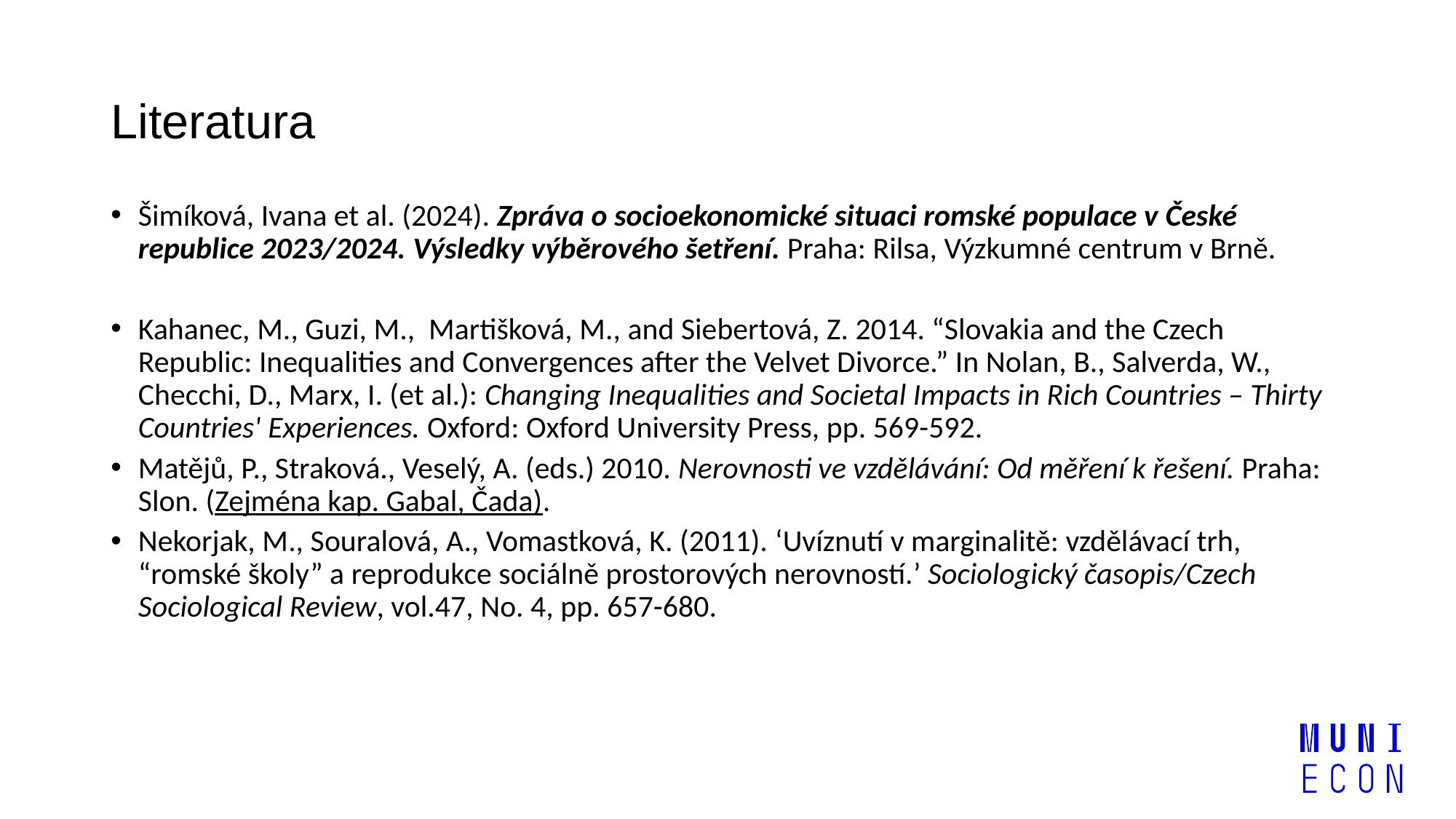

# Literatura
Šimíková, Ivana et al. (2024). Zpráva o socioekonomické situaci romské populace v České republice 2023/2024. Výsledky výběrového šetření. Praha: Rilsa, Výzkumné centrum v Brně.

Kahanec, M., Guzi, M.,  Martišková, M., and Siebertová, Z. 2014. “Slovakia and the Czech Republic: Inequalities and Convergences after the Velvet Divorce.” In Nolan, B., Salverda, W., Checchi, D., Marx, I. (et al.): Changing Inequalities and Societal Impacts in Rich Countries – Thirty Countries' Experiences. Oxford: Oxford University Press, pp. 569-592.
Matějů, P., Straková., Veselý, A. (eds.) 2010. Nerovnosti ve vzdělávání: Od měření k řešení. Praha: Slon. (Zejména kap. Gabal, Čada).
Nekorjak, M., Souralová, A., Vomastková, K. (2011). ‘Uvíznutí v marginalitě: vzdělávací trh, “romské školy” a reprodukce sociálně prostorových nerovností.’ Sociologický časopis/Czech Sociological Review, vol.47, No. 4, pp. 657-680.